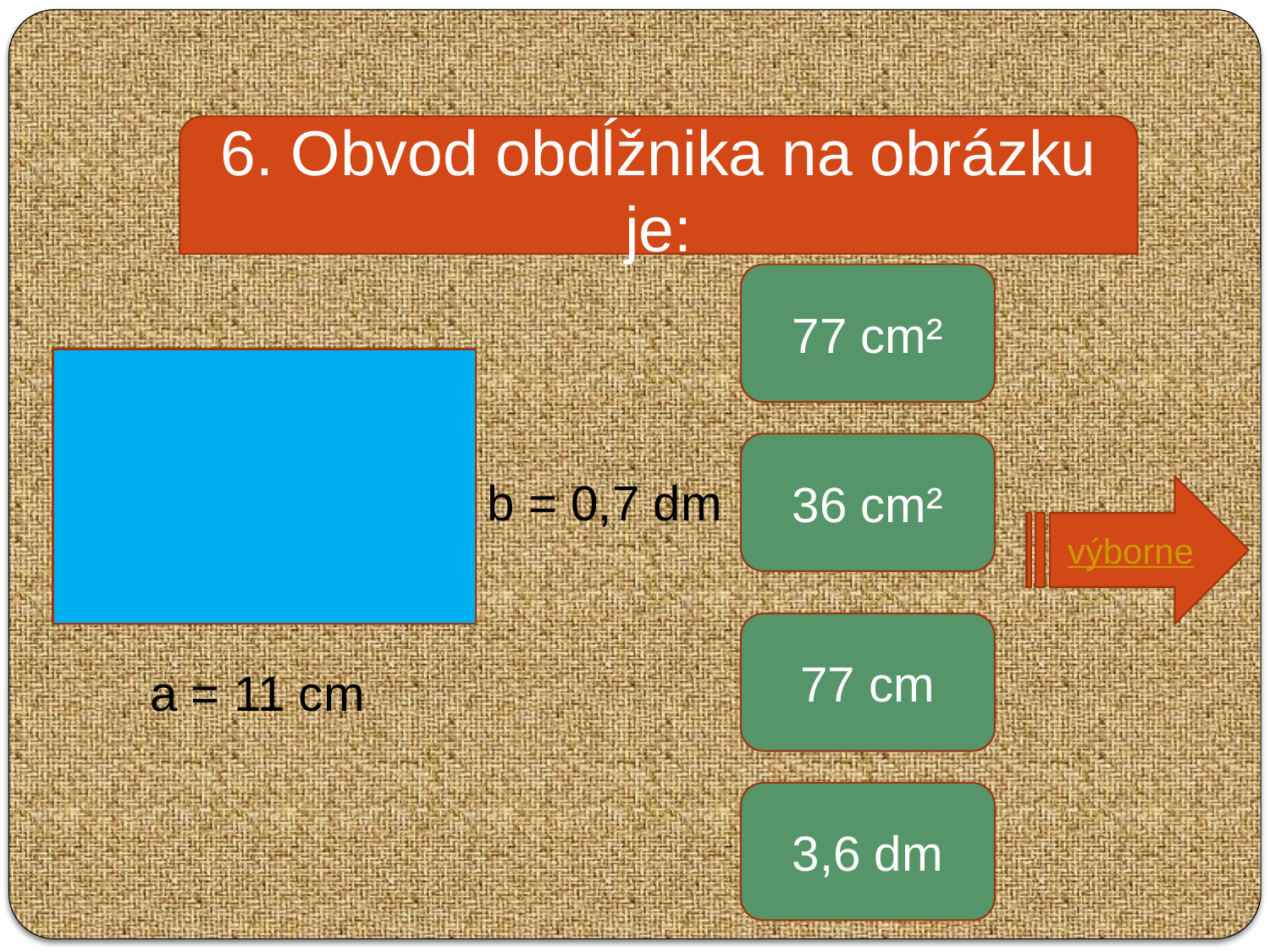

6. Obvod obdĺžnika na obrázku je:
77 cm²

36 cm²
b = 0,7 dm
výborne
77 cm
a = 11 cm
3,6 dm